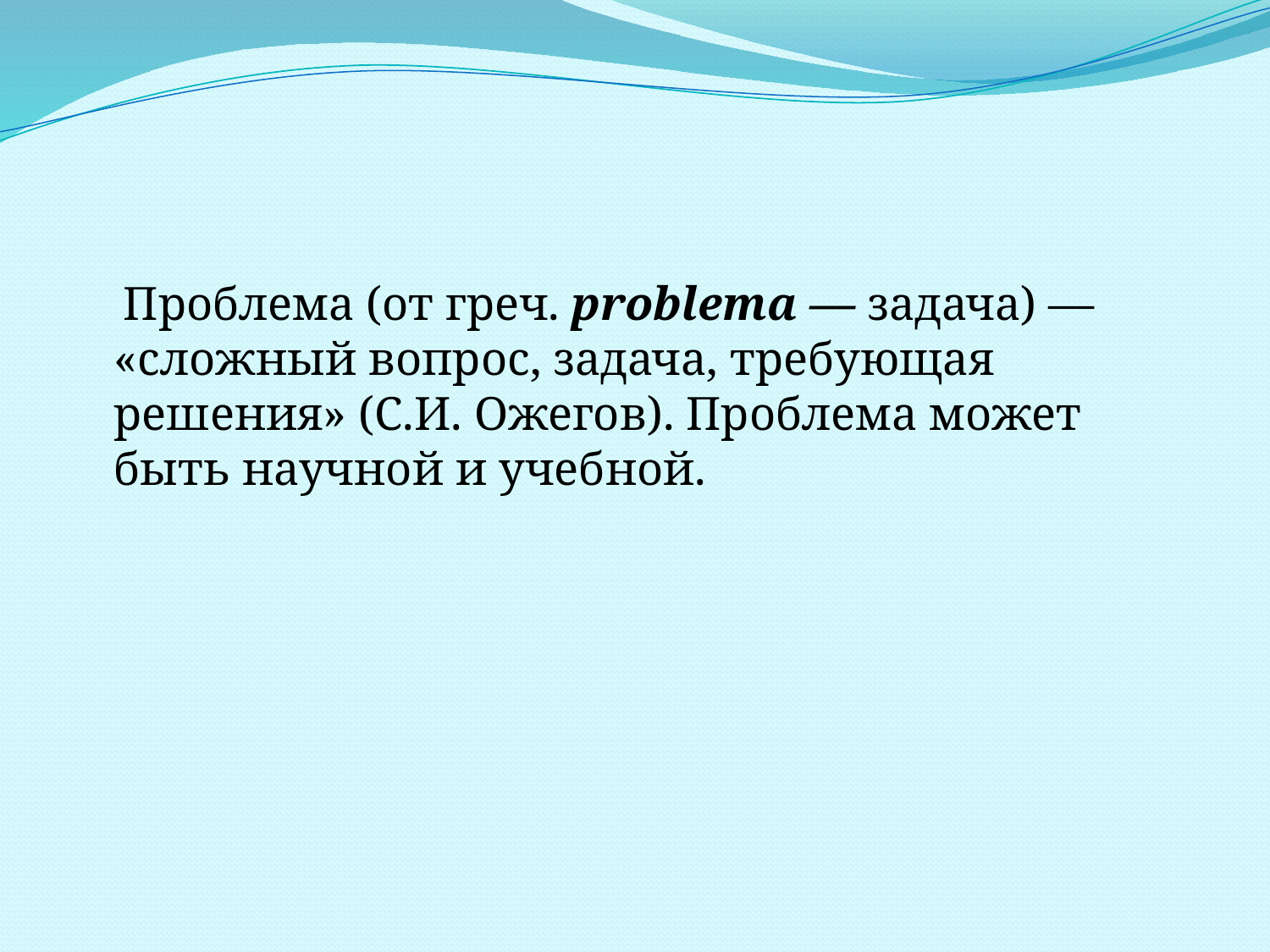

#
    Проблема (от греч. problema — задача) — «сложный вопрос, задача, требующая решения» (С.И. Ожегов). Проблема может быть научной и учебной.